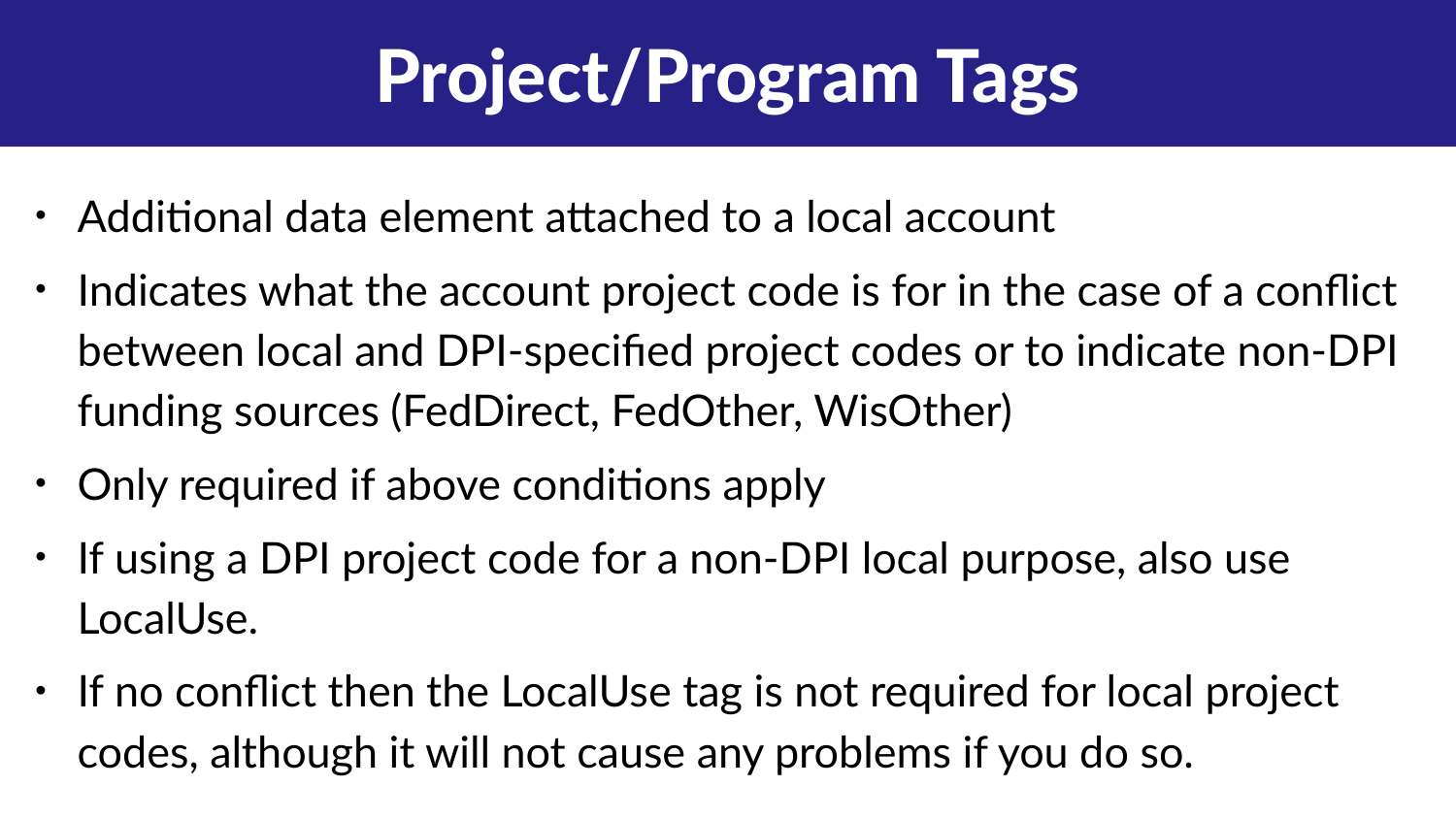

Project/Program Tags
Additional data element attached to a local account
Indicates what the account project code is for in the case of a conflict between local and DPI-specified project codes or to indicate non-DPI funding sources (FedDirect, FedOther, WisOther)
Only required if above conditions apply
If using a DPI project code for a non-DPI local purpose, also use LocalUse.
If no conflict then the LocalUse tag is not required for local project codes, although it will not cause any problems if you do so.